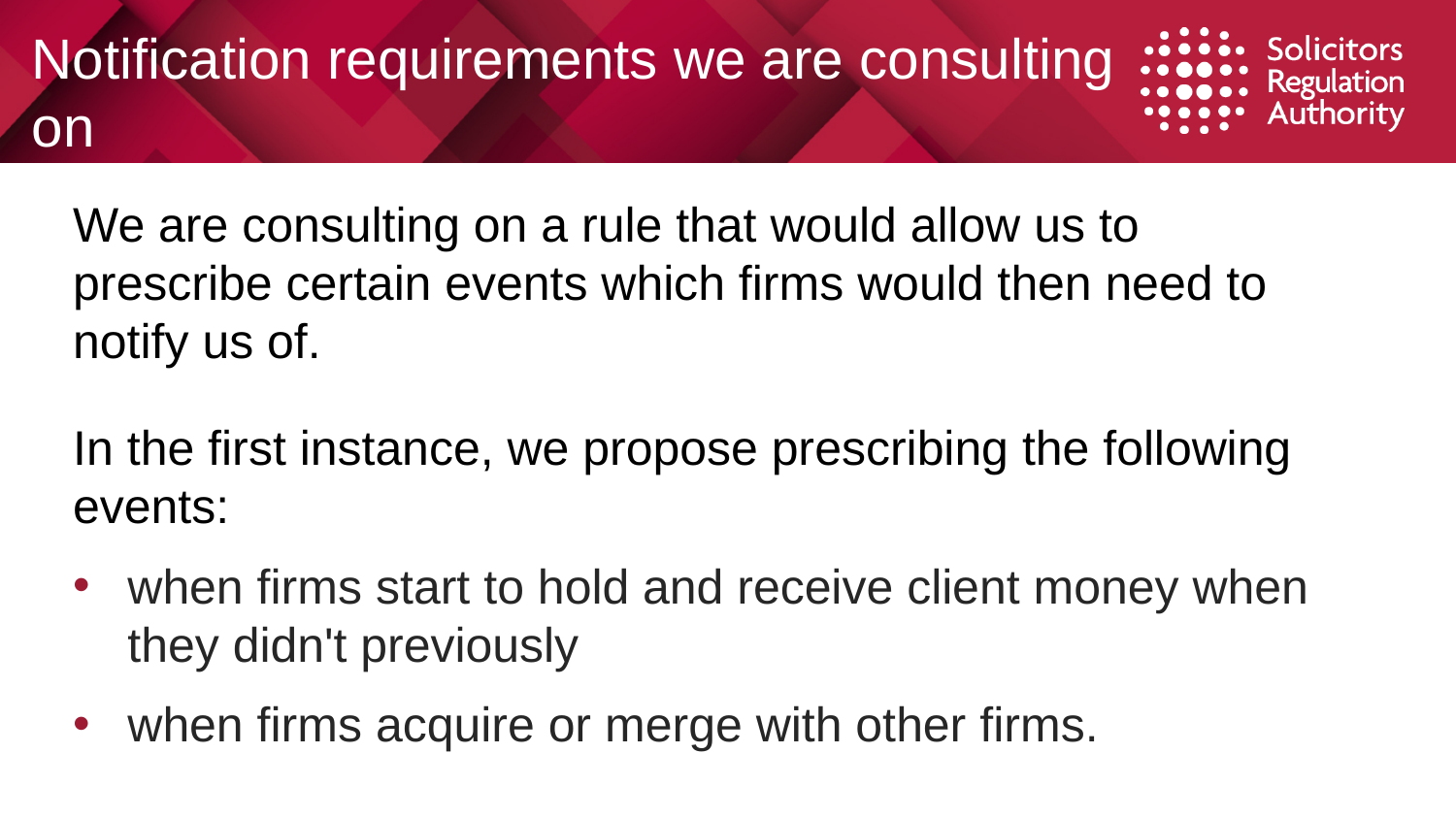

# Notification requirements we are consulting on
We are consulting on a rule that would allow us to prescribe certain events which firms would then need to notify us of.

In the first instance, we propose prescribing the following events:
when firms start to hold and receive client money when they didn't previously
when firms acquire or merge with other firms.